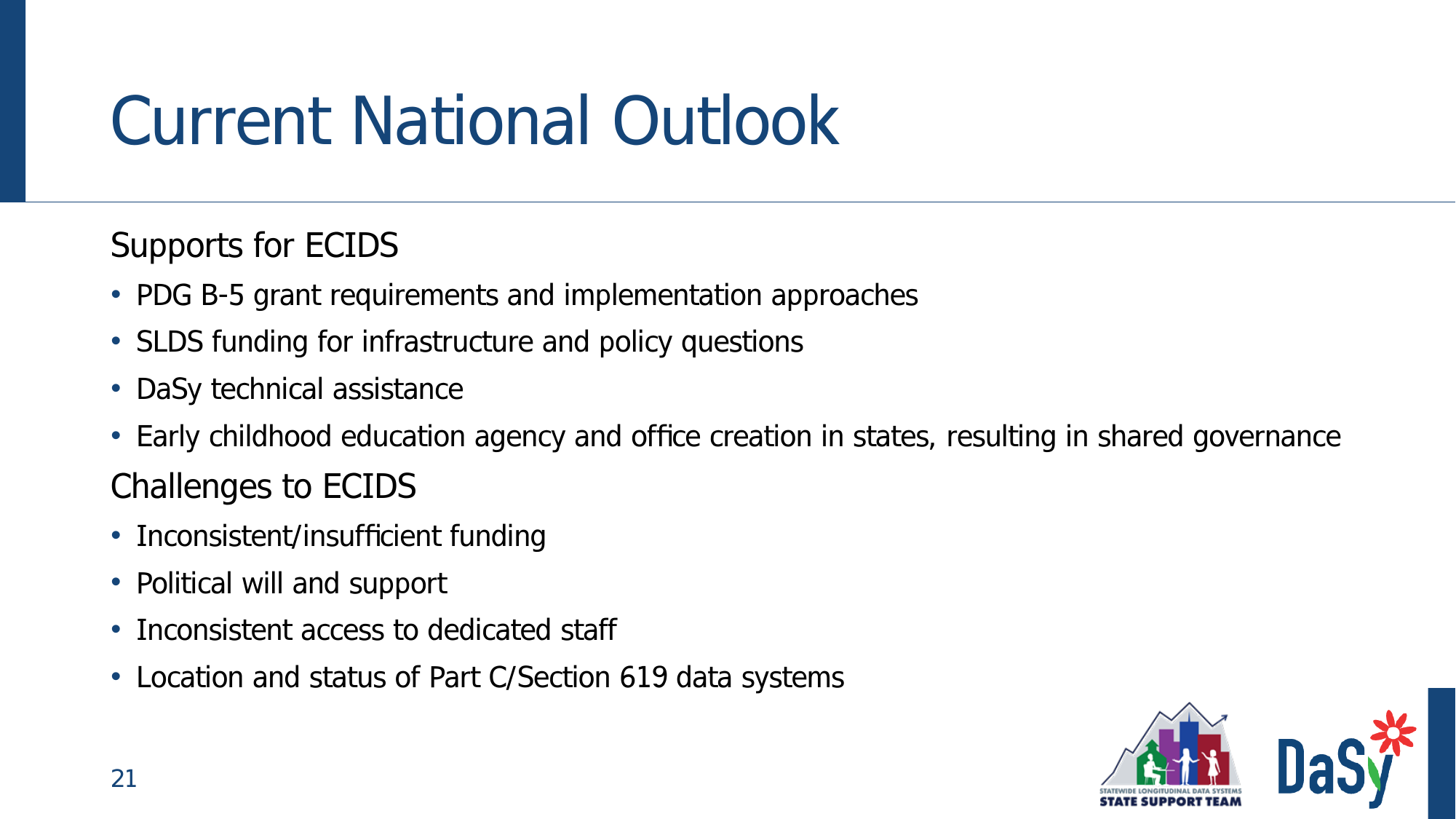

# Current National Outlook
Supports for ECIDS
PDG B-5 grant requirements and implementation approaches
SLDS funding for infrastructure and policy questions
DaSy technical assistance
Early childhood education agency and office creation in states, resulting in shared governance
Challenges to ECIDS
Inconsistent/insufficient funding
Political will and support
Inconsistent access to dedicated staff
Location and status of Part C/Section 619 data systems